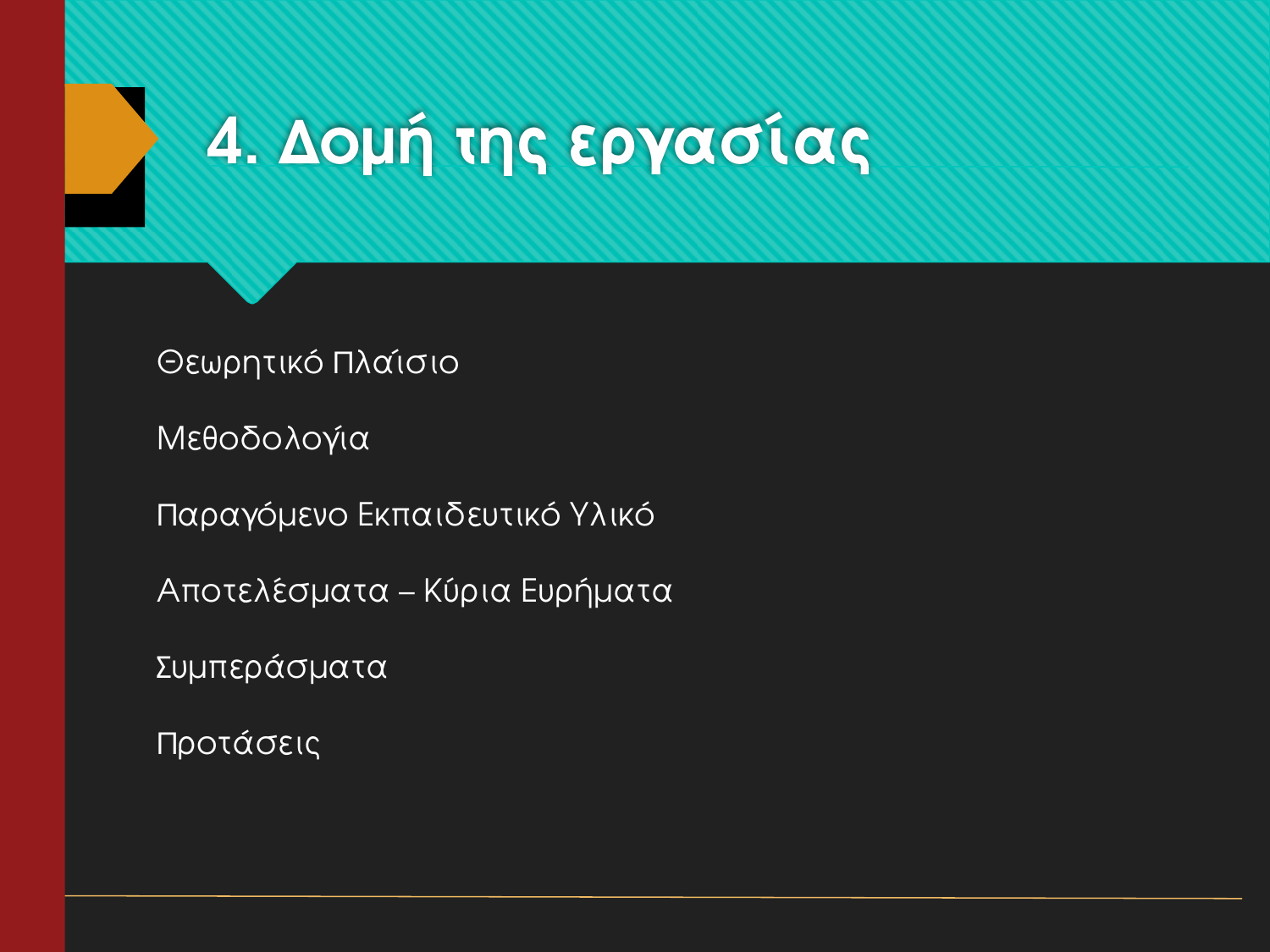

# 4. Δομή της εργασίας
Θεωρητικό Πλαίσιο

Μεθοδολογία

Παραγόμενο Εκπαιδευτικό Υλικό

Αποτελέσματα – Κύρια Ευρήματα

Συμπεράσματα

Προτάσεις